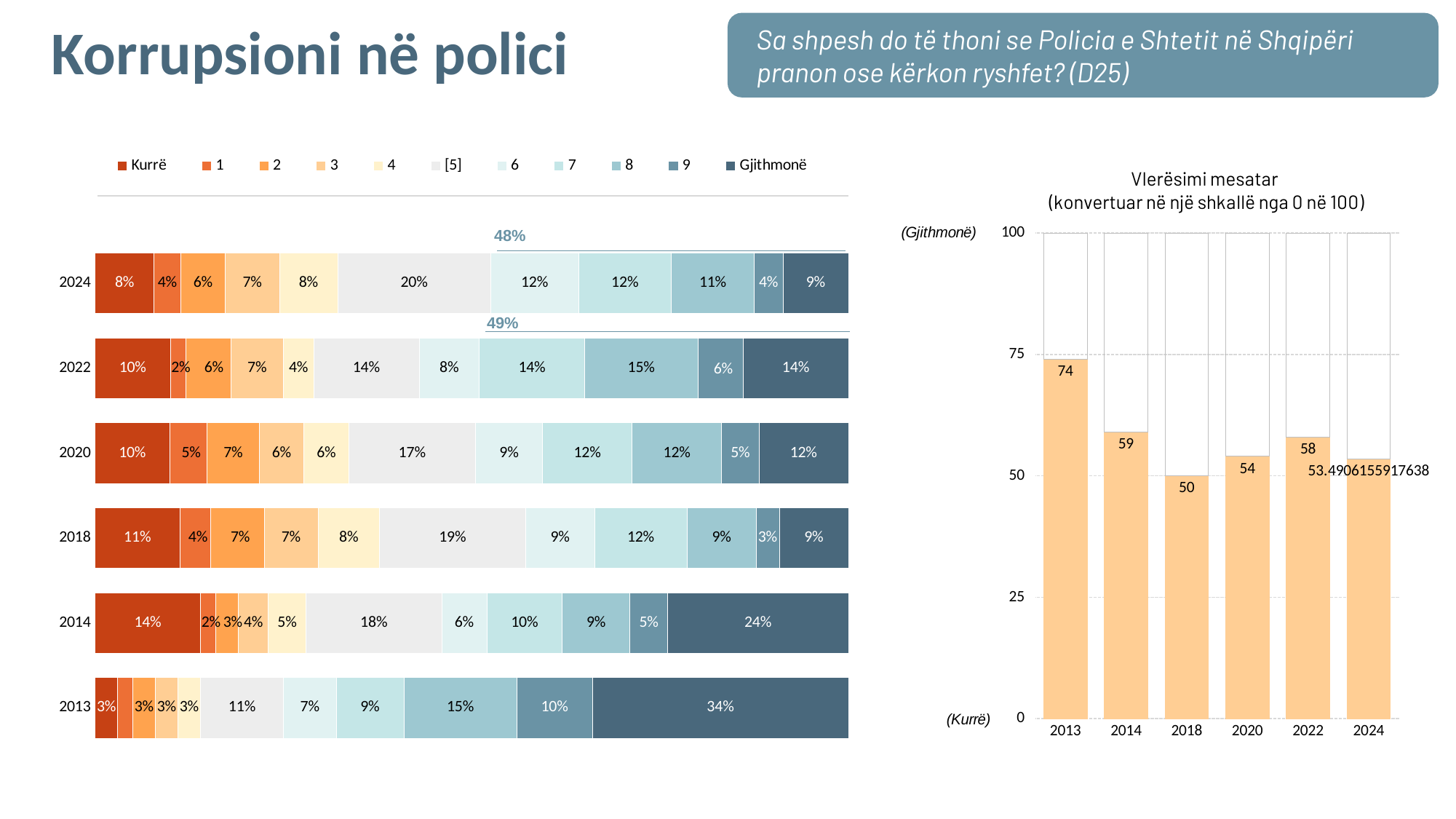

# Korrupsioni në polici
Sa shpesh do të thoni se Policia e Shtetit në Shqipëri pranon ose kërkon ryshfet? (D25)

### Chart

| Category | Kurrë | 1 | 2 | 3 | 4 | [5] | 6 | 7 | 8 | 9 | Gjithmonë |
|---|---|---|---|---|---|---|---|---|---|---|---|
| 2013 | 0.03 | 0.02 | 0.03 | 0.03 | 0.03 | 0.11 | 0.07 | 0.09 | 0.15 | 0.1 | 0.34 |
| 2014 | 0.14 | 0.02 | 0.03 | 0.04 | 0.05 | 0.18 | 0.06 | 0.1 | 0.09 | 0.05 | 0.24 |
| 2018 | 0.11 | 0.04 | 0.07 | 0.07 | 0.08 | 0.19 | 0.09 | 0.12 | 0.09 | 0.03 | 0.09 |
| 2020 | 0.1 | 0.05 | 0.07 | 0.06 | 0.06 | 0.17 | 0.09 | 0.12 | 0.12 | 0.05 | 0.12 |
| 2022 | 0.1 | 0.02 | 0.06 | 0.07 | 0.04 | 0.14 | 0.08 | 0.14 | 0.15 | 0.06 | 0.14 |
| 2024 | 0.07817296117680317 | 0.035430145036743924 | 0.05904715748845886 | 0.07200616463565707 | 0.07740919556511529 | 0.20304743294394936 | 0.11653076740742847 | 0.1233771373984823 | 0.1098849221616592 | 0.038200447108715285 | 0.08689366907698698 |

### Chart: Vlerësimi mesatar
(konvertuar në një shkallë nga 0 në 100)

| Category | PIKE | BOSH |
|---|---|---|
| 2013 | 74.0 | 26.0 |
| 2014 | 59.0 | 41.0 |
| 2018 | 50.0 | 50.0 |
| 2020 | 54.0 | 46.0 |
| 2022 | 58.0 | 42.0 |
| 2024 | 53.490615591763806 | 46.509384408236194 |
48%
49%